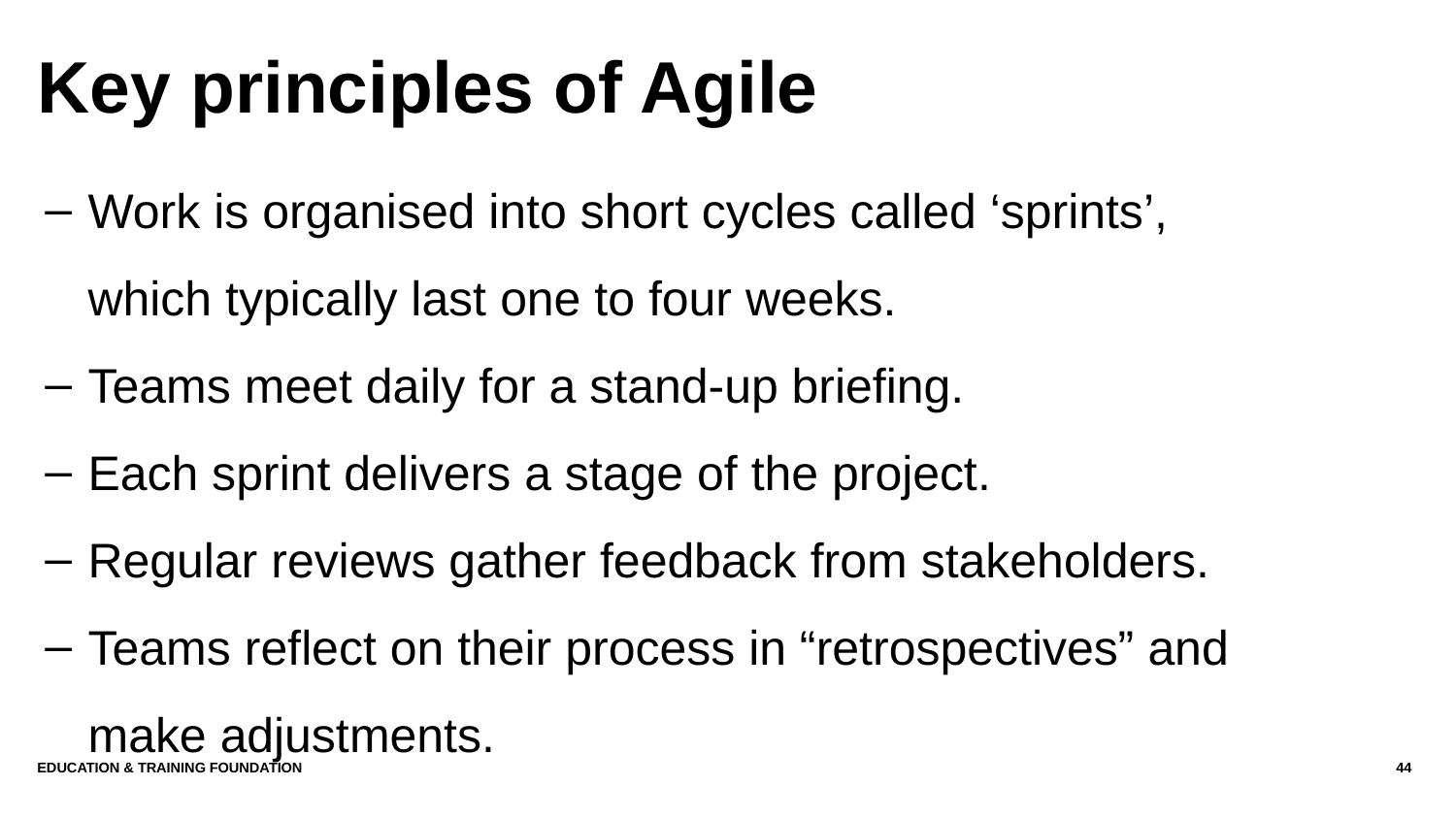

# Key principles of Agile
Work is organised into short cycles called ‘sprints’, which typically last one to four weeks.
Teams meet daily for a stand-up briefing.
Each sprint delivers a stage of the project.
Regular reviews gather feedback from stakeholders.
Teams reflect on their process in “retrospectives” and make adjustments.

Education & Training Foundation
44